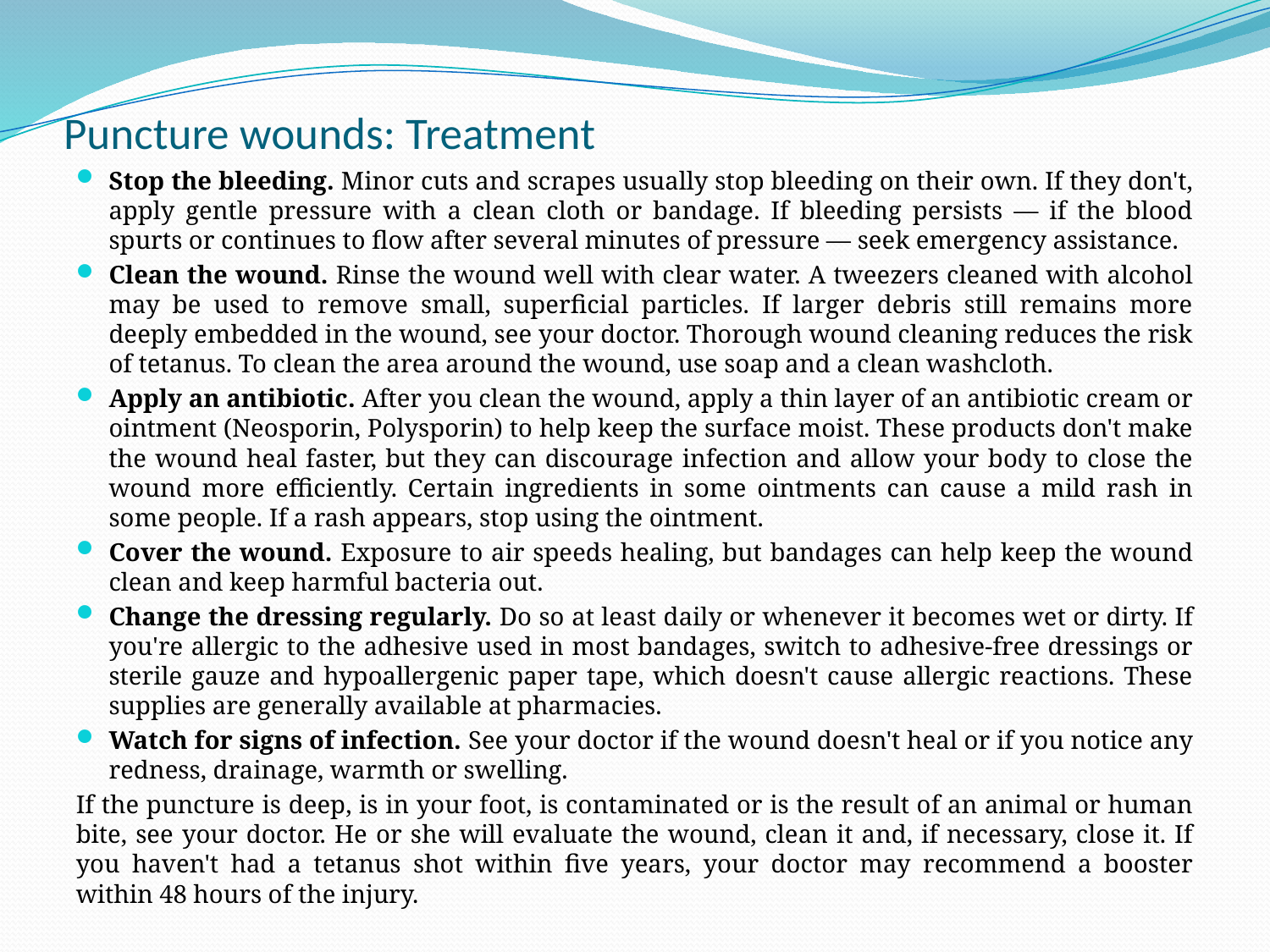

# Puncture wounds: Treatment
Stop the bleeding. Minor cuts and scrapes usually stop bleeding on their own. If they don't, apply gentle pressure with a clean cloth or bandage. If bleeding persists — if the blood spurts or continues to flow after several minutes of pressure — seek emergency assistance.
Clean the wound. Rinse the wound well with clear water. A tweezers cleaned with alcohol may be used to remove small, superficial particles. If larger debris still remains more deeply embedded in the wound, see your doctor. Thorough wound cleaning reduces the risk of tetanus. To clean the area around the wound, use soap and a clean washcloth.
Apply an antibiotic. After you clean the wound, apply a thin layer of an antibiotic cream or ointment (Neosporin, Polysporin) to help keep the surface moist. These products don't make the wound heal faster, but they can discourage infection and allow your body to close the wound more efficiently. Certain ingredients in some ointments can cause a mild rash in some people. If a rash appears, stop using the ointment.
Cover the wound. Exposure to air speeds healing, but bandages can help keep the wound clean and keep harmful bacteria out.
Change the dressing regularly. Do so at least daily or whenever it becomes wet or dirty. If you're allergic to the adhesive used in most bandages, switch to adhesive-free dressings or sterile gauze and hypoallergenic paper tape, which doesn't cause allergic reactions. These supplies are generally available at pharmacies.
Watch for signs of infection. See your doctor if the wound doesn't heal or if you notice any redness, drainage, warmth or swelling.
If the puncture is deep, is in your foot, is contaminated or is the result of an animal or human bite, see your doctor. He or she will evaluate the wound, clean it and, if necessary, close it. If you haven't had a tetanus shot within five years, your doctor may recommend a booster within 48 hours of the injury.